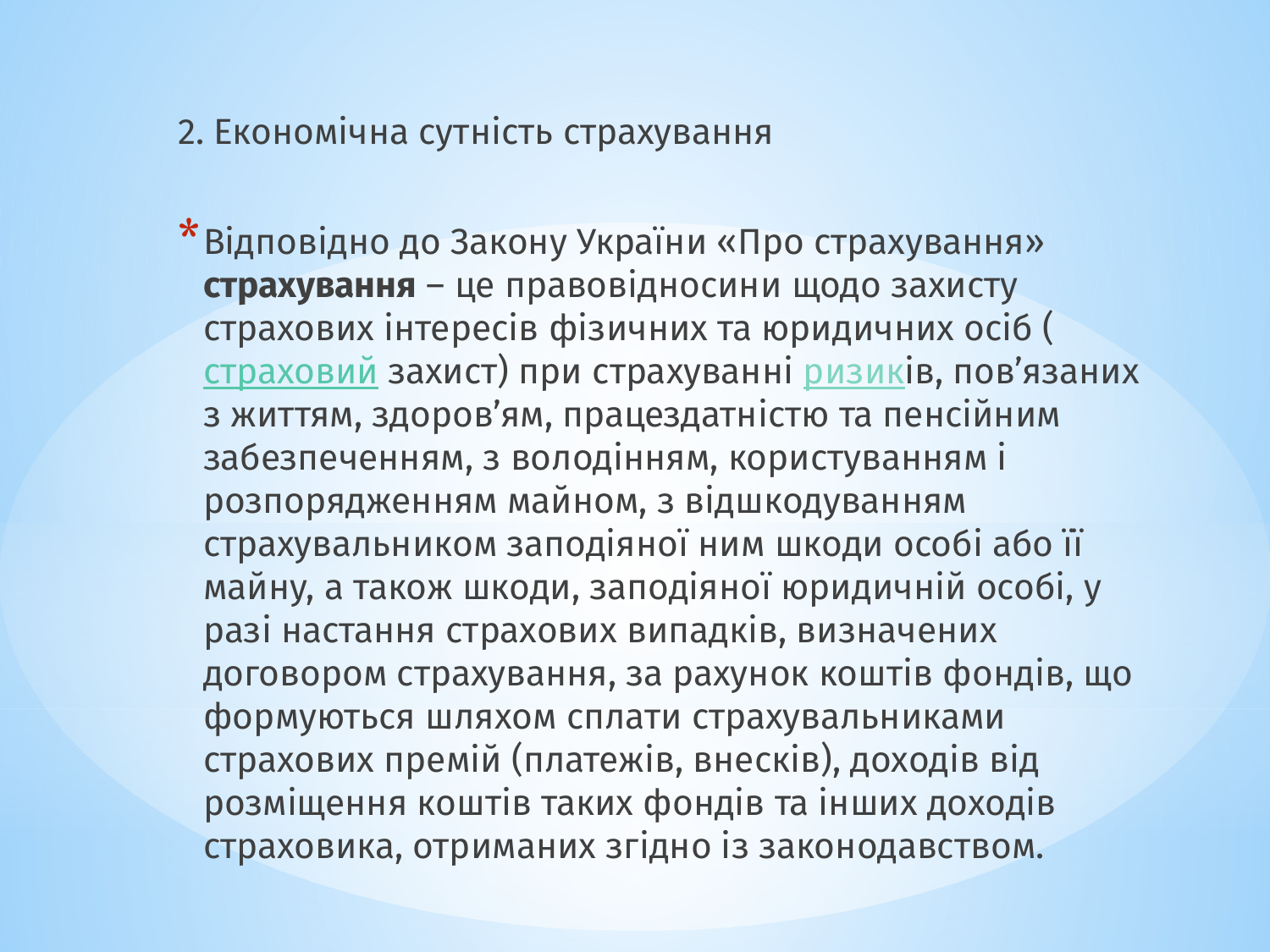

2. Економічна сутність страхування

Відповідно до Закону України «Про страхування» страхування – це правовідносини щодо захисту страхових інтересів фізичних та юридичних осіб (страховий захист) при страхуванні ризиків, пов’язаних з життям, здоров’ям, працездатністю та пенсійним забезпеченням, з володінням, користуванням і розпорядженням майном, з відшкодуванням страхувальником заподіяної ним шкоди особі або її майну, а також шкоди, заподіяної юридичній особі, у разі настання страхових випадків, визначених договором страхування, за рахунок коштів фондів, що формуються шляхом сплати страхувальниками страхових премій (платежів, внесків), доходів від розміщення коштів таких фондів та інших доходів страховика, отриманих згідно із законодавством.